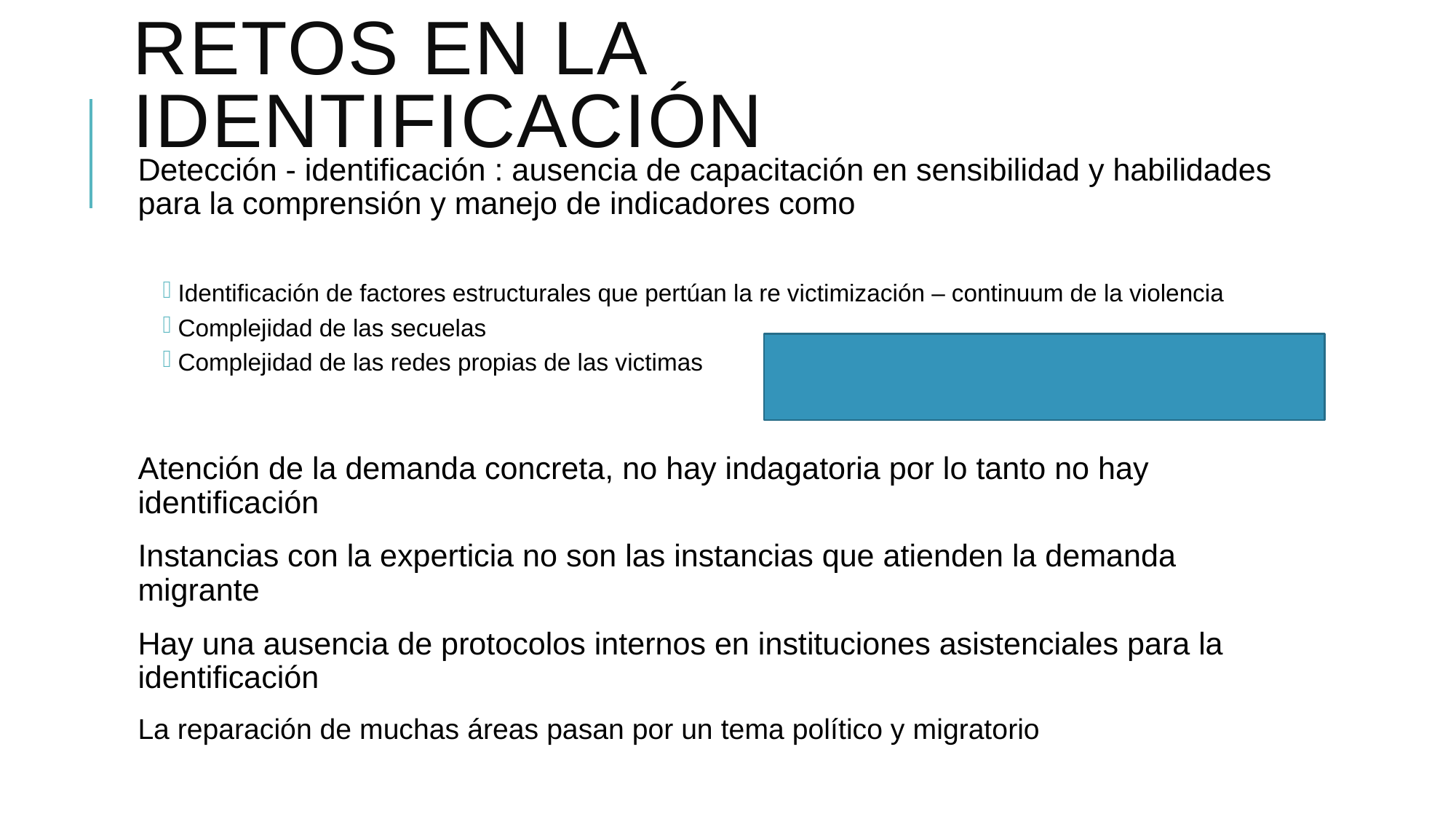

# Retos en la identificación
Detección - identificación : ausencia de capacitación en sensibilidad y habilidades para la comprensión y manejo de indicadores como

Identificación de factores estructurales que pertúan la re victimización – continuum de la violencia
Complejidad de las secuelas
Complejidad de las redes propias de las victimas

Atención de la demanda concreta, no hay indagatoria por lo tanto no hay identificación
Instancias con la experticia no son las instancias que atienden la demanda migrante
Hay una ausencia de protocolos internos en instituciones asistenciales para la identificación
La reparación de muchas áreas pasan por un tema político y migratorio